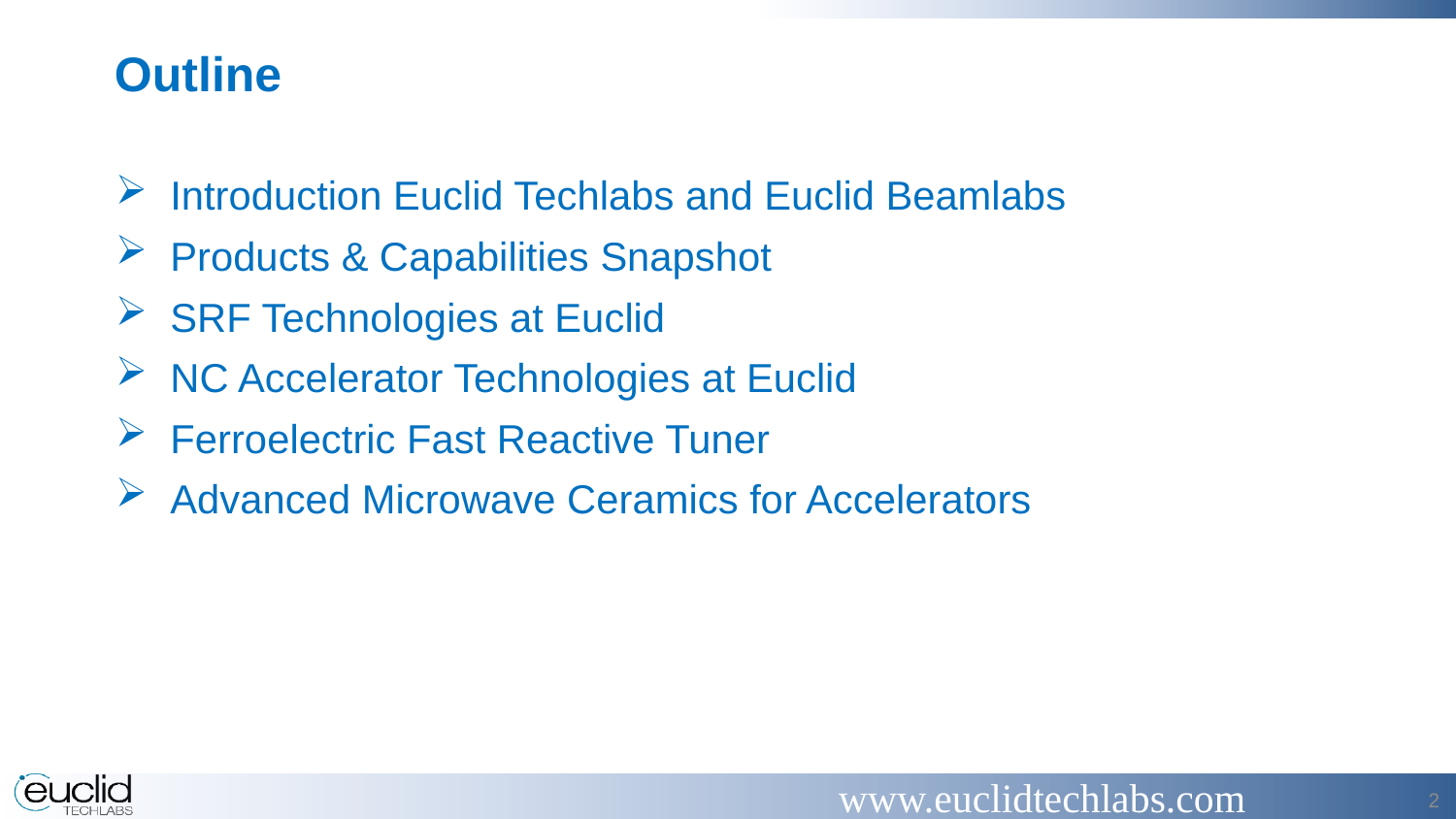

Outline
Introduction Euclid Techlabs and Euclid Beamlabs
Products & Capabilities Snapshot
SRF Technologies at Euclid
NC Accelerator Technologies at Euclid
Ferroelectric Fast Reactive Tuner
Advanced Microwave Ceramics for Accelerators

www.euclidtechlabs.com
2